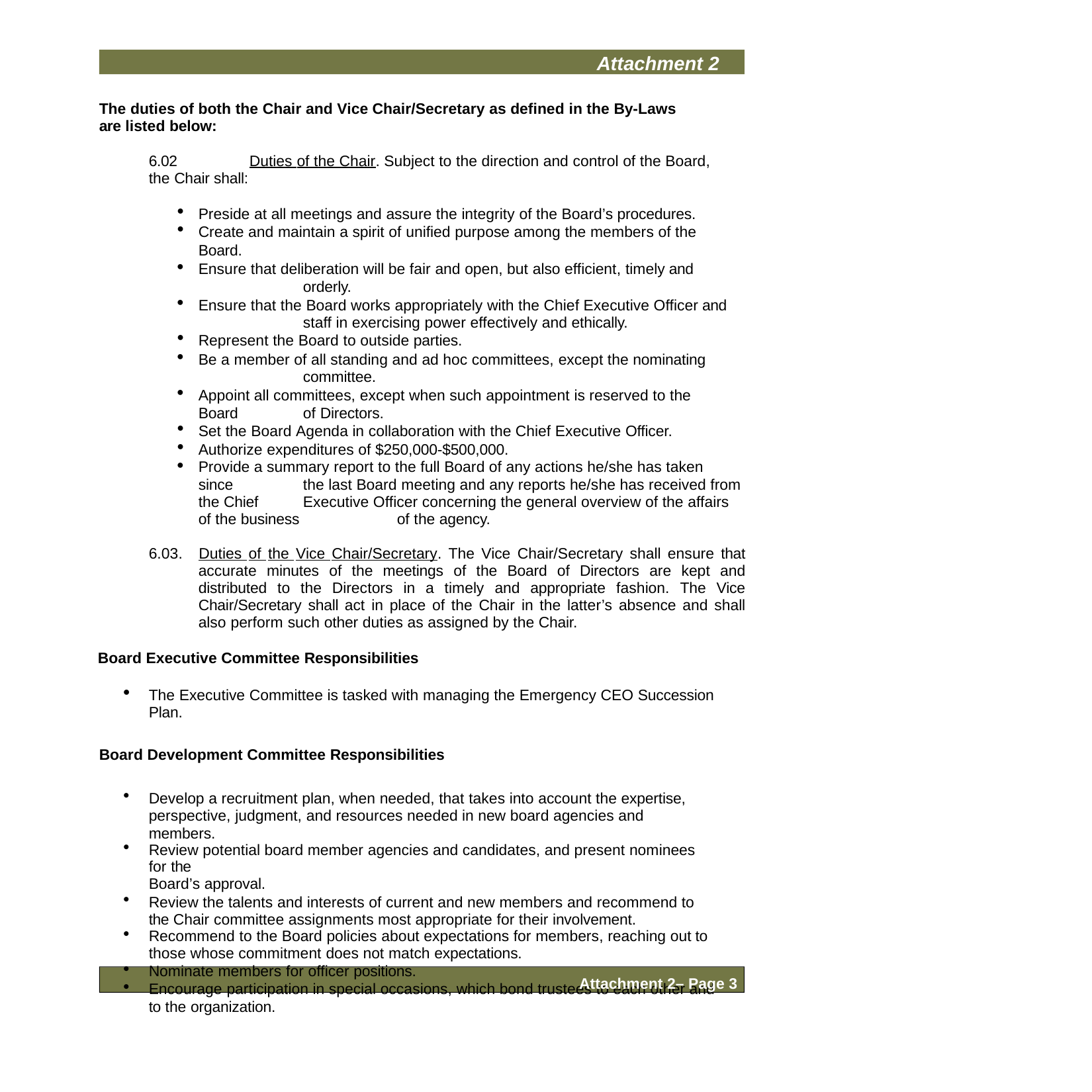

Attachment 2
The duties of both the Chair and Vice Chair/Secretary as defined in the By-Laws are listed below:
6.02	Duties of the Chair. Subject to the direction and control of the Board, the Chair shall:
Preside at all meetings and assure the integrity of the Board’s procedures.
Create and maintain a spirit of unified purpose among the members of the Board.
Ensure that deliberation will be fair and open, but also efficient, timely and 	orderly.
Ensure that the Board works appropriately with the Chief Executive Officer and 	staff in exercising power effectively and ethically.
Represent the Board to outside parties.
Be a member of all standing and ad hoc committees, except the nominating 	committee.
Appoint all committees, except when such appointment is reserved to the Board 	of Directors.
Set the Board Agenda in collaboration with the Chief Executive Officer.
Authorize expenditures of $250,000-$500,000.
Provide a summary report to the full Board of any actions he/she has taken since 	the last Board meeting and any reports he/she has received from the Chief 	Executive Officer concerning the general overview of the affairs of the business 	of the agency.
6.03.  Duties of the Vice Chair/Secretary. The Vice Chair/Secretary shall ensure that accurate minutes of the meetings of the Board of Directors are kept and distributed to the Directors in a timely and appropriate fashion. The Vice Chair/Secretary shall act in place of the Chair in the latter’s absence and shall also perform such other duties as assigned by the Chair.
Board Executive Committee Responsibilities

The Executive Committee is tasked with managing the Emergency CEO Succession Plan.

Board Development Committee Responsibilities

Develop a recruitment plan, when needed, that takes into account the expertise, perspective, judgment, and resources needed in new board agencies and members.
Review potential board member agencies and candidates, and present nominees for the
Board’s approval.
Review the talents and interests of current and new members and recommend to the Chair committee assignments most appropriate for their involvement.
Recommend to the Board policies about expectations for members, reaching out to
those whose commitment does not match expectations.
Nominate members for officer positions.
Encourage participation in special occasions, which bond trustees to each other and to the organization.

Attachment 2– Page 3